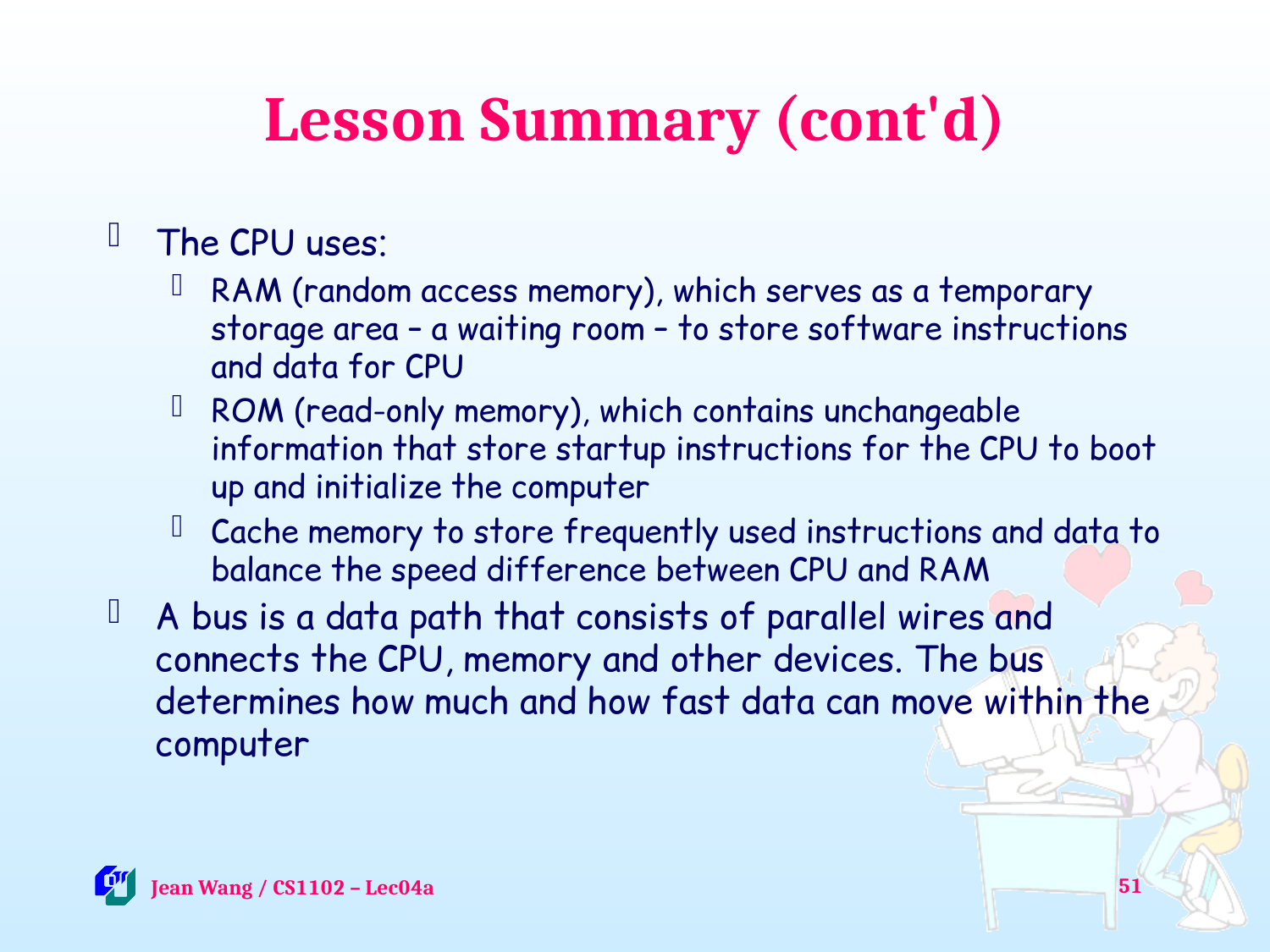

# Lesson Summary (cont'd)
The CPU uses:
RAM (random access memory), which serves as a temporary storage area – a waiting room – to store software instructions and data for CPU
ROM (read-only memory), which contains unchangeable information that store startup instructions for the CPU to boot up and initialize the computer
Cache memory to store frequently used instructions and data to balance the speed difference between CPU and RAM
A bus is a data path that consists of parallel wires and connects the CPU, memory and other devices. The bus determines how much and how fast data can move within the computer
51
     Jean Wang / CS1102 – Lec04a